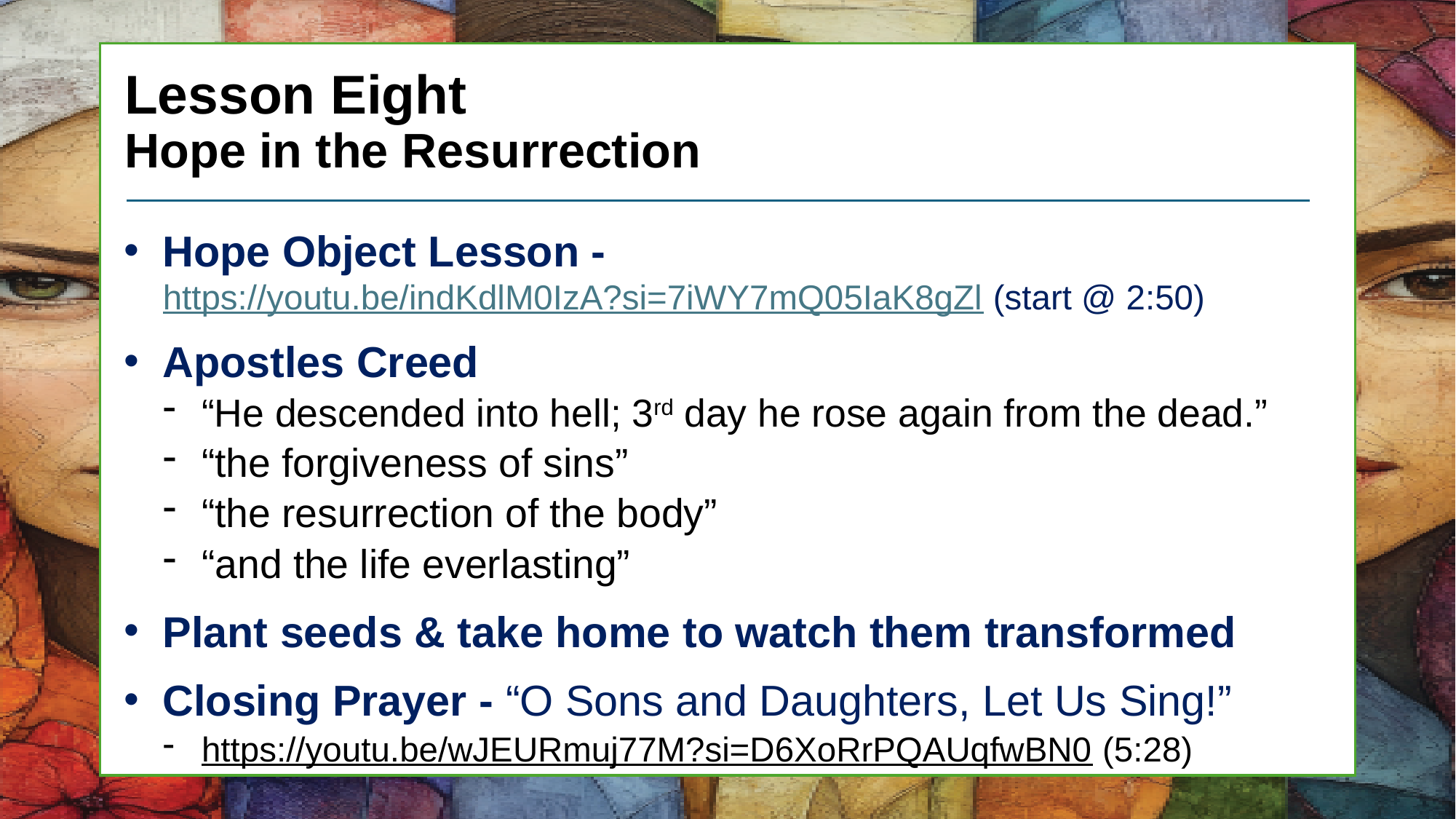

# Lesson Eight Hope in the Resurrection
Hope Object Lesson - https://youtu.be/indKdlM0IzA?si=7iWY7mQ05IaK8gZl (start @ 2:50)
Apostles Creed
“He descended into hell; 3rd day he rose again from the dead.”
“the forgiveness of sins”
“the resurrection of the body”
“and the life everlasting”
Plant seeds & take home to watch them transformed
Closing Prayer - “O Sons and Daughters, Let Us Sing!”
https://youtu.be/wJEURmuj77M?si=D6XoRrPQAUqfwBN0 (5:28)